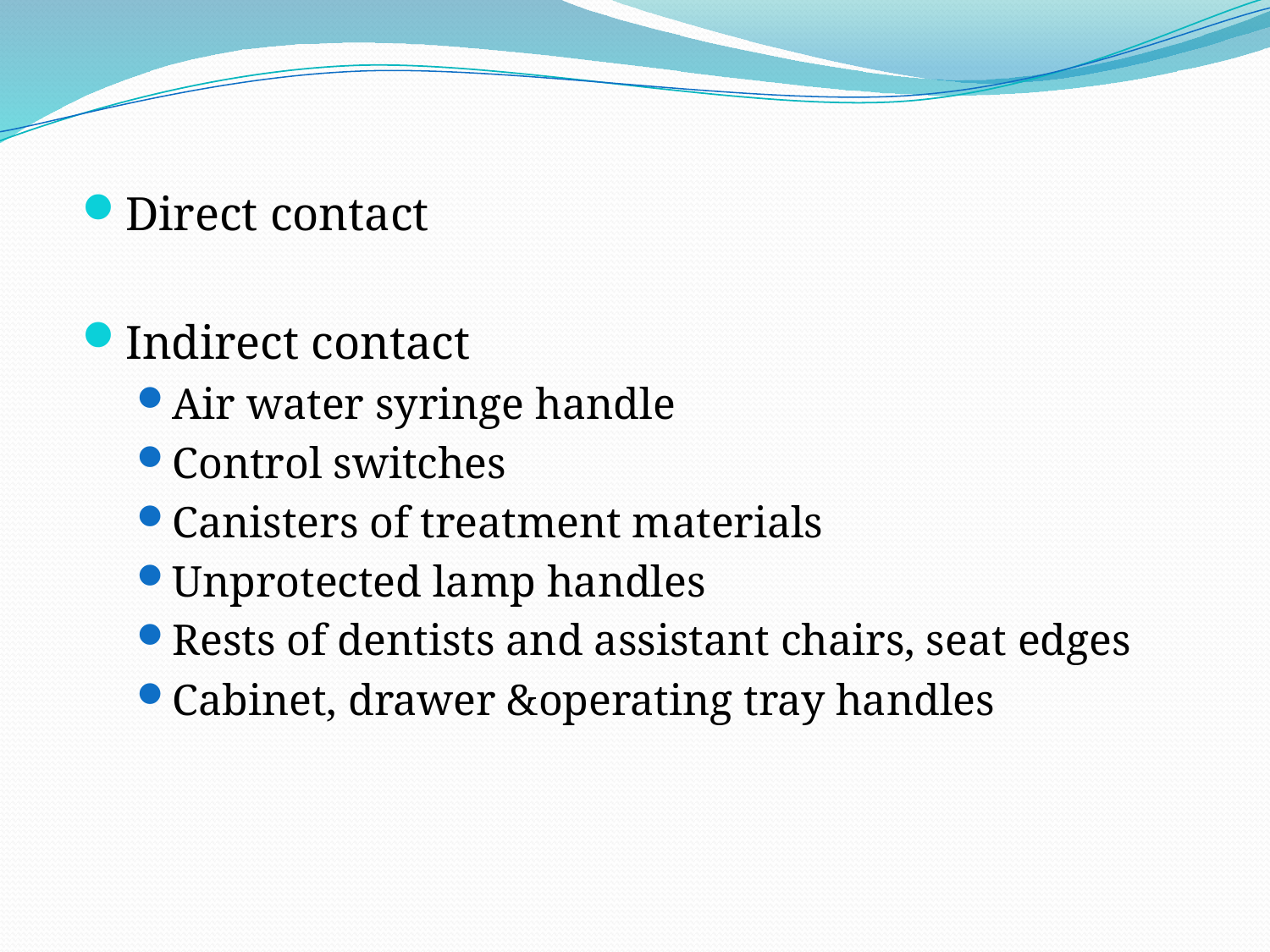

Direct contact

Indirect contact
Air water syringe handle
Control switches
Canisters of treatment materials
Unprotected lamp handles
Rests of dentists and assistant chairs, seat edges
Cabinet, drawer &operating tray handles